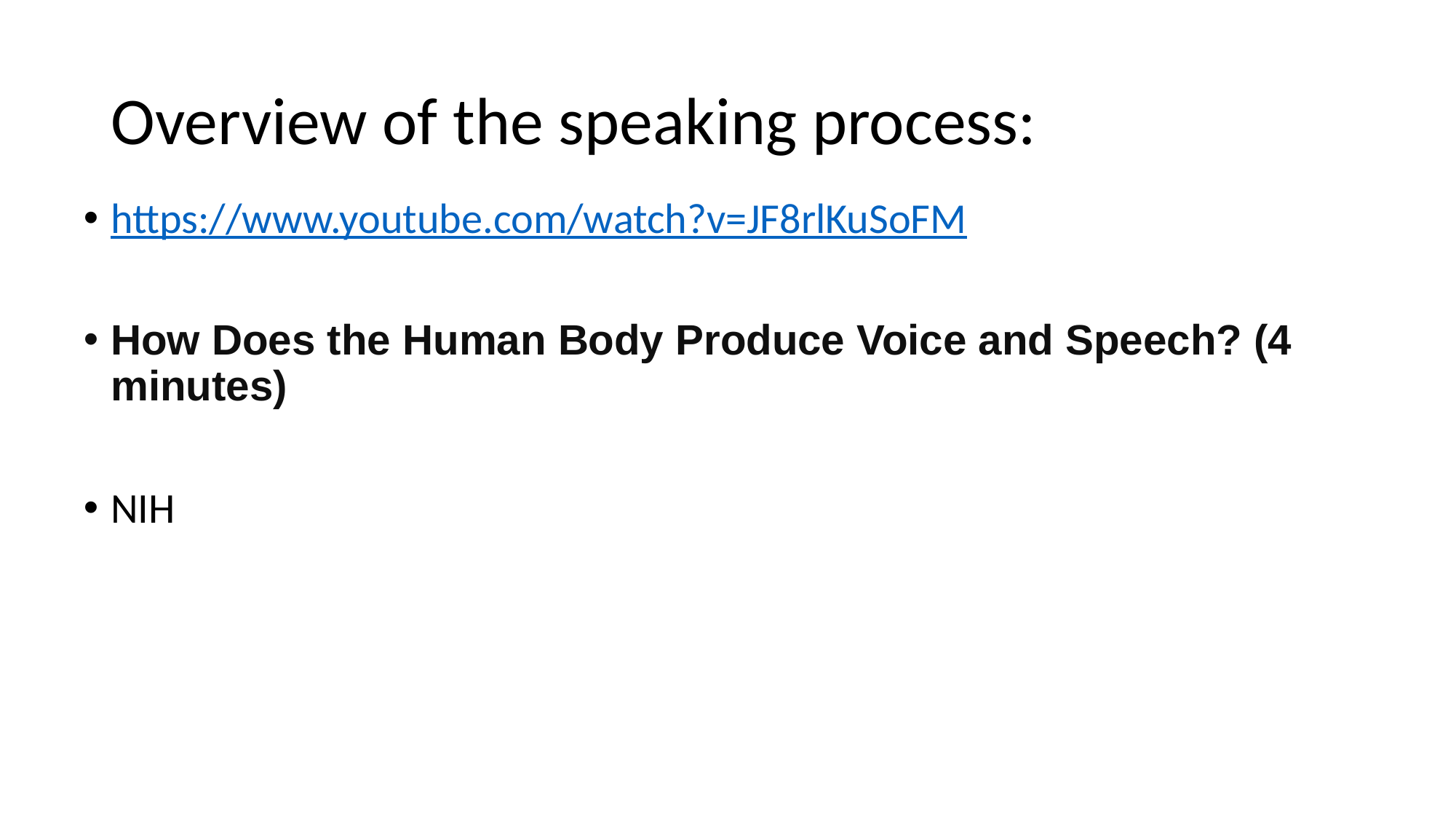

# Overview of the speaking process:
https://www.youtube.com/watch?v=JF8rlKuSoFM

How Does the Human Body Produce Voice and Speech? (4 minutes)

NIH